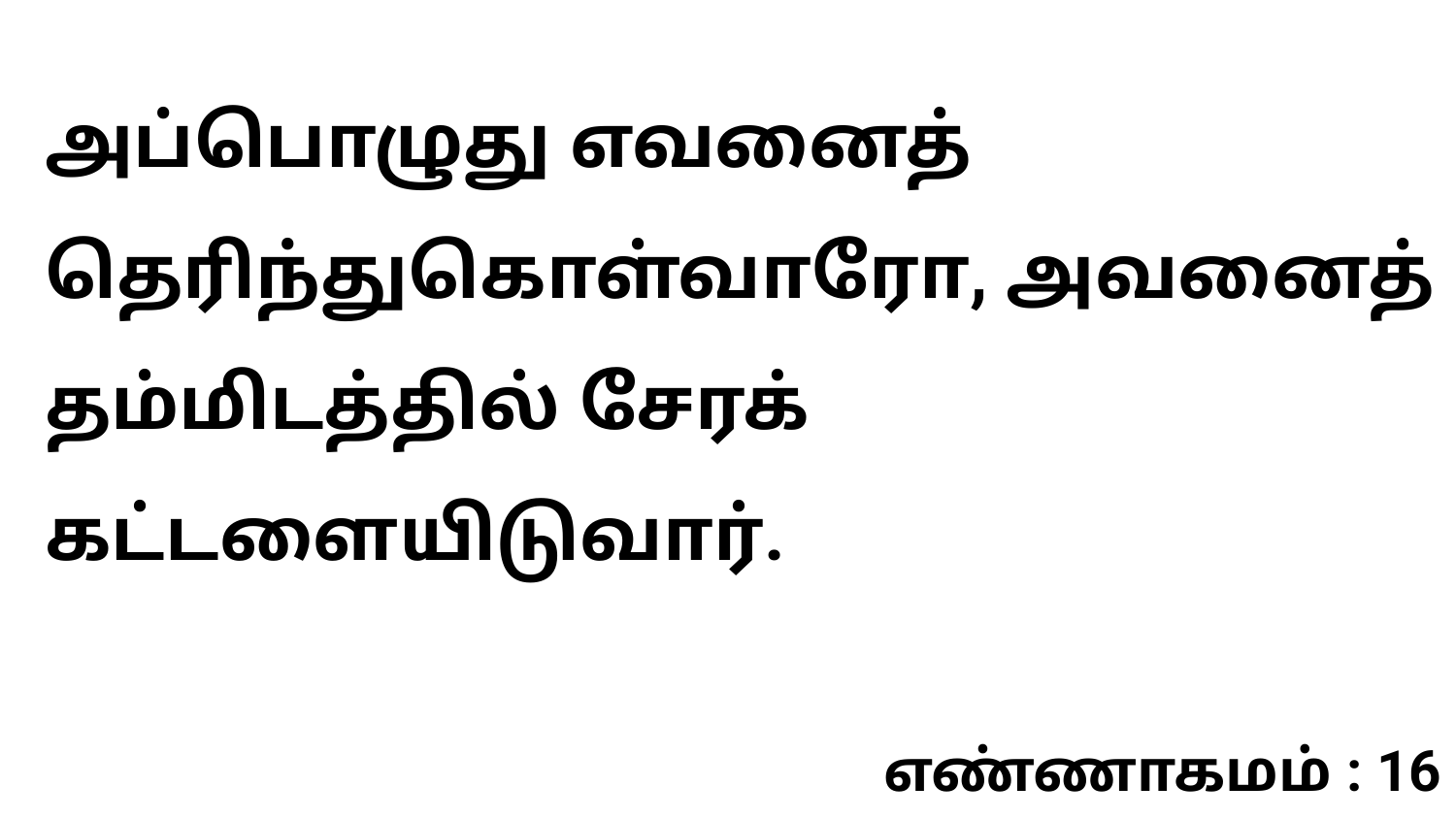

அப்பொழுது எவனைத் தெரிந்துகொள்வாரோ, அவனைத் தம்மிடத்தில் சேரக் கட்டளையிடுவார்.
எண்ணாகமம் : 16